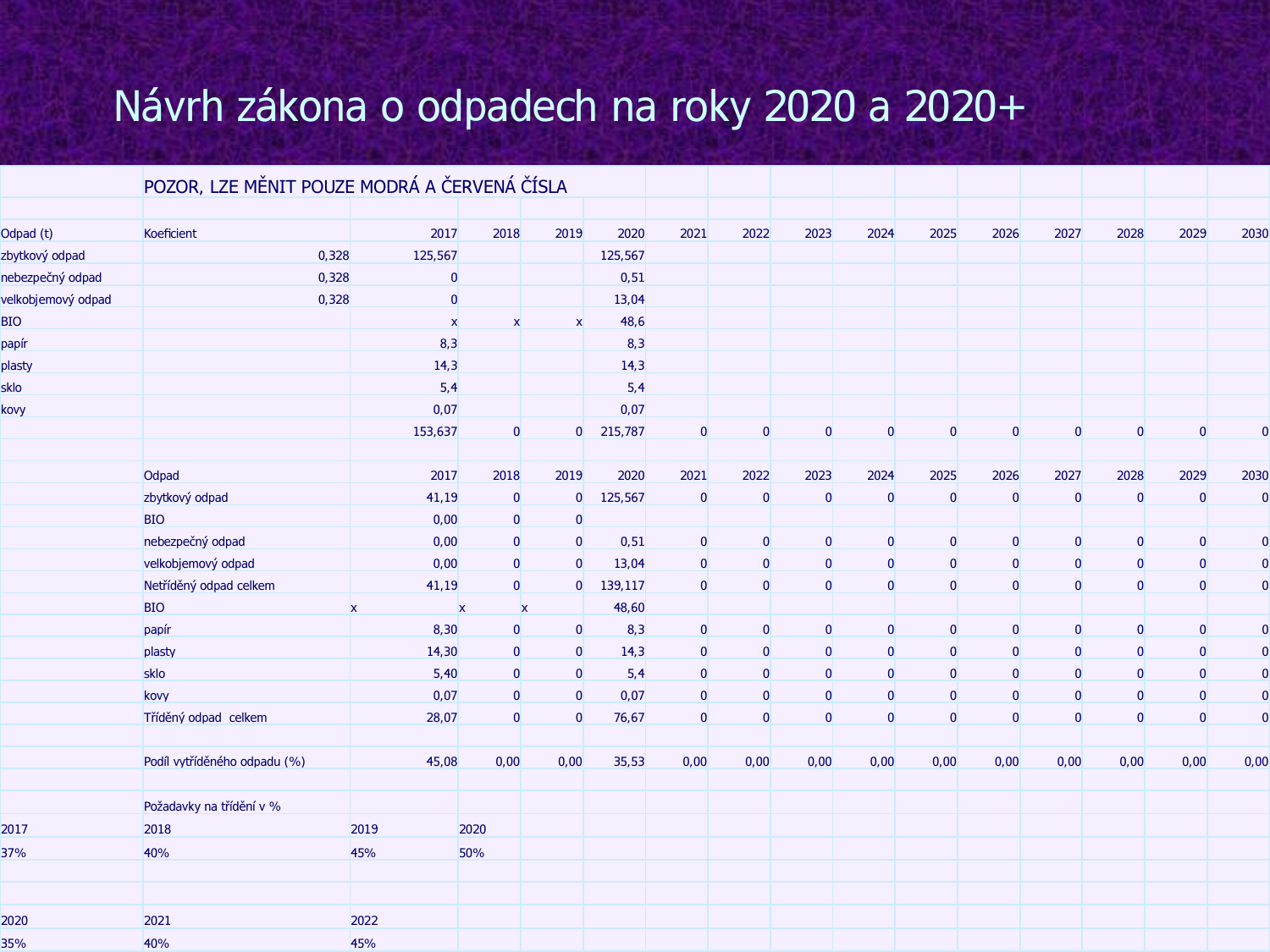

# Návrh zákona o odpadech na roky 2020 a 2020+
|  | POZOR, LZE MĚNIT POUZE MODRÁ A ČERVENÁ ČÍSLA |  |  |  |  |  |  |  |  |  |  |  |  |  |  |
| --- | --- | --- | --- | --- | --- | --- | --- | --- | --- | --- | --- | --- | --- | --- | --- |
|  |  |  |  |  |  |  |  |  |  |  |  |  |  |  |  |
| Odpad (t) | Koeficient | 2017 | 2018 | 2019 | 2020 | 2021 | 2022 | 2023 | 2024 | 2025 | 2026 | 2027 | 2028 | 2029 | 2030 |
| zbytkový odpad | 0,328 | 125,567 |  |  | 125,567 |  |  |  |  |  |  |  |  |  |  |
| nebezpečný odpad | 0,328 | 0 |  |  | 0,51 |  |  |  |  |  |  |  |  |  |  |
| velkobjemový odpad | 0,328 | 0 |  |  | 13,04 |  |  |  |  |  |  |  |  |  |  |
| BIO |  | x | x | x | 48,6 |  |  |  |  |  |  |  |  |  |  |
| papír |  | 8,3 |  |  | 8,3 |  |  |  |  |  |  |  |  |  |  |
| plasty |  | 14,3 |  |  | 14,3 |  |  |  |  |  |  |  |  |  |  |
| sklo |  | 5,4 |  |  | 5,4 |  |  |  |  |  |  |  |  |  |  |
| kovy |  | 0,07 |  |  | 0,07 |  |  |  |  |  |  |  |  |  |  |
|  |  | 153,637 | 0 | 0 | 215,787 | 0 | 0 | 0 | 0 | 0 | 0 | 0 | 0 | 0 | 0 |
|  |  |  |  |  |  |  |  |  |  |  |  |  |  |  |  |
|  | Odpad | 2017 | 2018 | 2019 | 2020 | 2021 | 2022 | 2023 | 2024 | 2025 | 2026 | 2027 | 2028 | 2029 | 2030 |
|  | zbytkový odpad | 41,19 | 0 | 0 | 125,567 | 0 | 0 | 0 | 0 | 0 | 0 | 0 | 0 | 0 | 0 |
|  | BIO | 0,00 | 0 | 0 |  |  |  |  |  |  |  |  |  |  |  |
|  | nebezpečný odpad | 0,00 | 0 | 0 | 0,51 | 0 | 0 | 0 | 0 | 0 | 0 | 0 | 0 | 0 | 0 |
|  | velkobjemový odpad | 0,00 | 0 | 0 | 13,04 | 0 | 0 | 0 | 0 | 0 | 0 | 0 | 0 | 0 | 0 |
|  | Netříděný odpad celkem | 41,19 | 0 | 0 | 139,117 | 0 | 0 | 0 | 0 | 0 | 0 | 0 | 0 | 0 | 0 |
|  | BIO | x | x | x | 48,60 |  |  |  |  |  |  |  |  |  |  |
|  | papír | 8,30 | 0 | 0 | 8,3 | 0 | 0 | 0 | 0 | 0 | 0 | 0 | 0 | 0 | 0 |
|  | plasty | 14,30 | 0 | 0 | 14,3 | 0 | 0 | 0 | 0 | 0 | 0 | 0 | 0 | 0 | 0 |
|  | sklo | 5,40 | 0 | 0 | 5,4 | 0 | 0 | 0 | 0 | 0 | 0 | 0 | 0 | 0 | 0 |
|  | kovy | 0,07 | 0 | 0 | 0,07 | 0 | 0 | 0 | 0 | 0 | 0 | 0 | 0 | 0 | 0 |
|  | Tříděný odpad celkem | 28,07 | 0 | 0 | 76,67 | 0 | 0 | 0 | 0 | 0 | 0 | 0 | 0 | 0 | 0 |
|  |  |  |  |  |  |  |  |  |  |  |  |  |  |  |  |
|  | Podíl vytříděného odpadu (%) | 45,08 | 0,00 | 0,00 | 35,53 | 0,00 | 0,00 | 0,00 | 0,00 | 0,00 | 0,00 | 0,00 | 0,00 | 0,00 | 0,00 |
|  |  |  |  |  |  |  |  |  |  |  |  |  |  |  |  |
|  | Požadavky na třídění v % |  |  |  |  |  |  |  |  |  |  |  |  |  |  |
| 2017 | 2018 | 2019 | 2020 |  |  |  |  |  |  |  |  |  |  |  |  |
| 37% | 40% | 45% | 50% |  |  |  |  |  |  |  |  |  |  |  |  |
|  |  |  |  |  |  |  |  |  |  |  |  |  |  |  |  |
|  |  |  |  |  |  |  |  |  |  |  |  |  |  |  |  |
| 2020 | 2021 | 2022 |  |  |  |  |  |  |  |  |  |  |  |  |  |
| 35% | 40% | 45% |  |  |  |  |  |  |  |  |  |  |  |  |  |